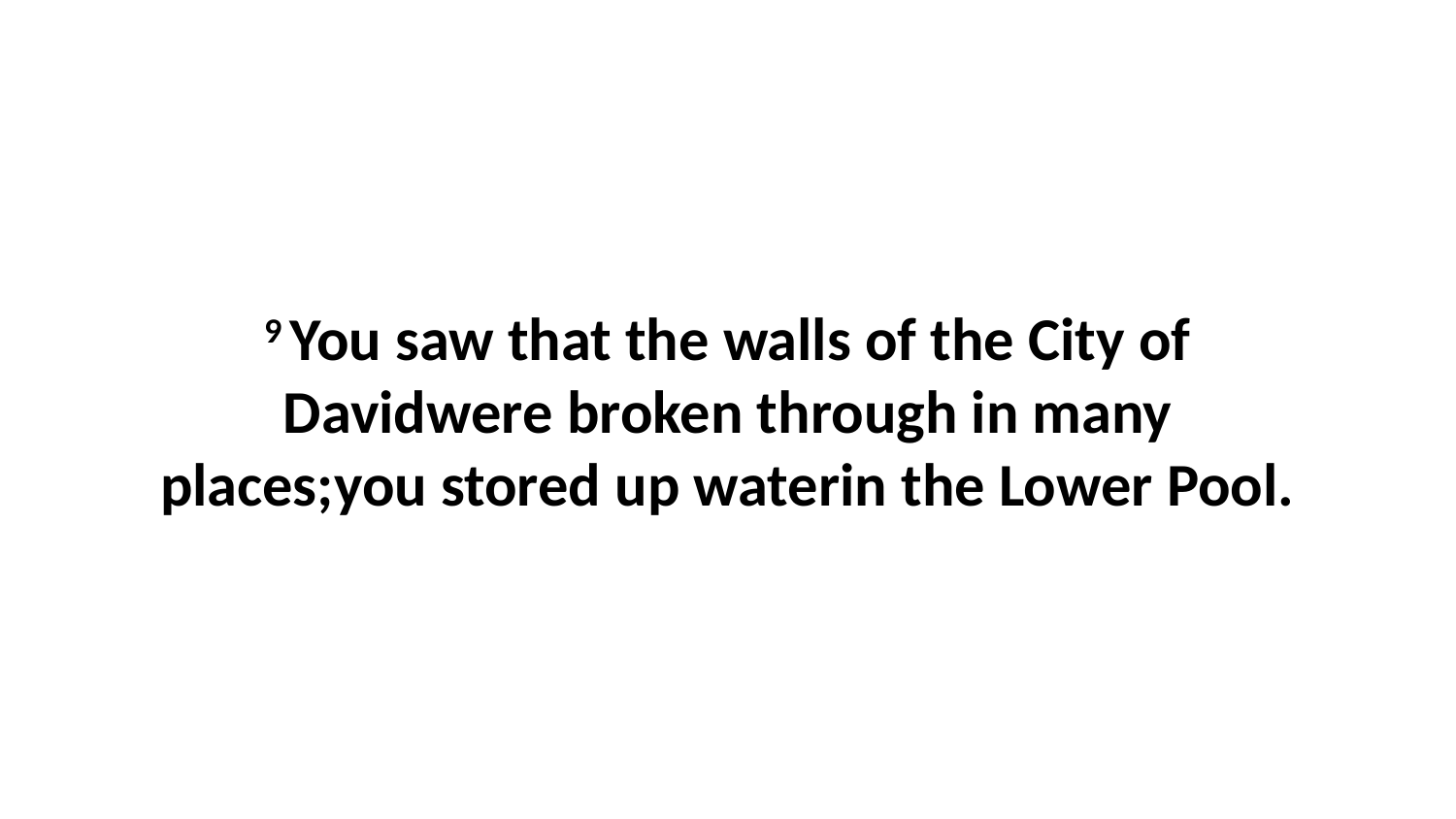

9 You saw that the walls of the City of Davidwere broken through in many places;you stored up waterin the Lower Pool.